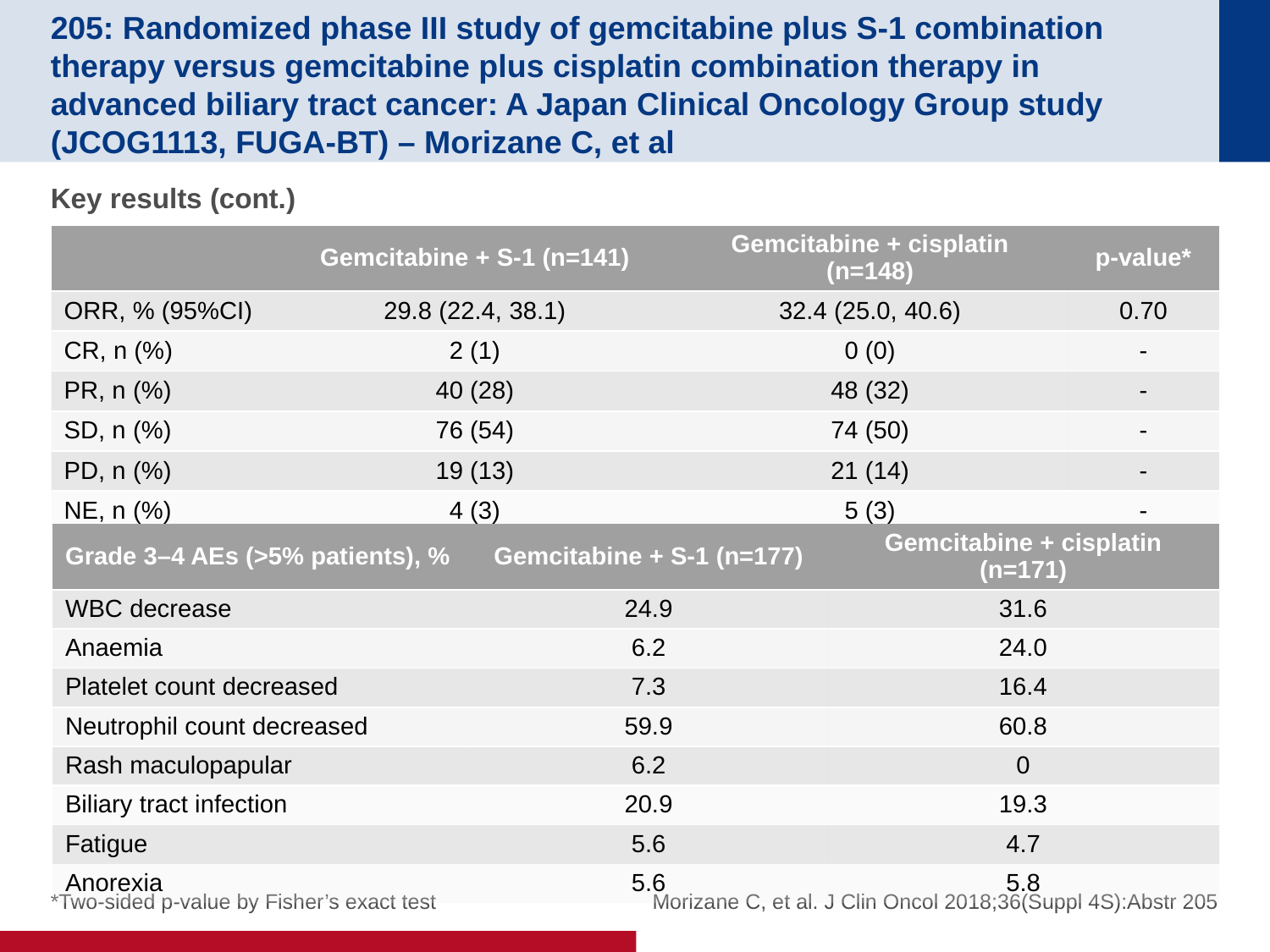

# 205: Randomized phase III study of gemcitabine plus S-1 combination therapy versus gemcitabine plus cisplatin combination therapy in advanced biliary tract cancer: A Japan Clinical Oncology Group study (JCOG1113, FUGA-BT) – Morizane C, et al
Key results (cont.)
|  | Gemcitabine + S-1 (n=141) | Gemcitabine + cisplatin (n=148) | p-value\* |
| --- | --- | --- | --- |
| ORR, % (95%CI) | 29.8 (22.4, 38.1) | 32.4 (25.0, 40.6) | 0.70 |
| CR, n (%) | 2 (1) | 0 (0) | - |
| PR, n (%) | 40 (28) | 48 (32) | - |
| SD, n (%) | 76 (54) | 74 (50) | - |
| PD, n (%) | 19 (13) | 21 (14) | - |
| NE, n (%) | 4 (3) | 5 (3) | - |
| Grade 3–4 AEs (>5% patients), % | Gemcitabine + S-1 (n=177) | Gemcitabine + cisplatin (n=171) |
| --- | --- | --- |
| WBC decrease | 24.9 | 31.6 |
| Anaemia | 6.2 | 24.0 |
| Platelet count decreased | 7.3 | 16.4 |
| Neutrophil count decreased | 59.9 | 60.8 |
| Rash maculopapular | 6.2 | 0 |
| Biliary tract infection | 20.9 | 19.3 |
| Fatigue | 5.6 | 4.7 |
| Anorexia | 5.6 | 5.8 |
*Two-sided p-value by Fisher’s exact test
Morizane C, et al. J Clin Oncol 2018;36(Suppl 4S):Abstr 205